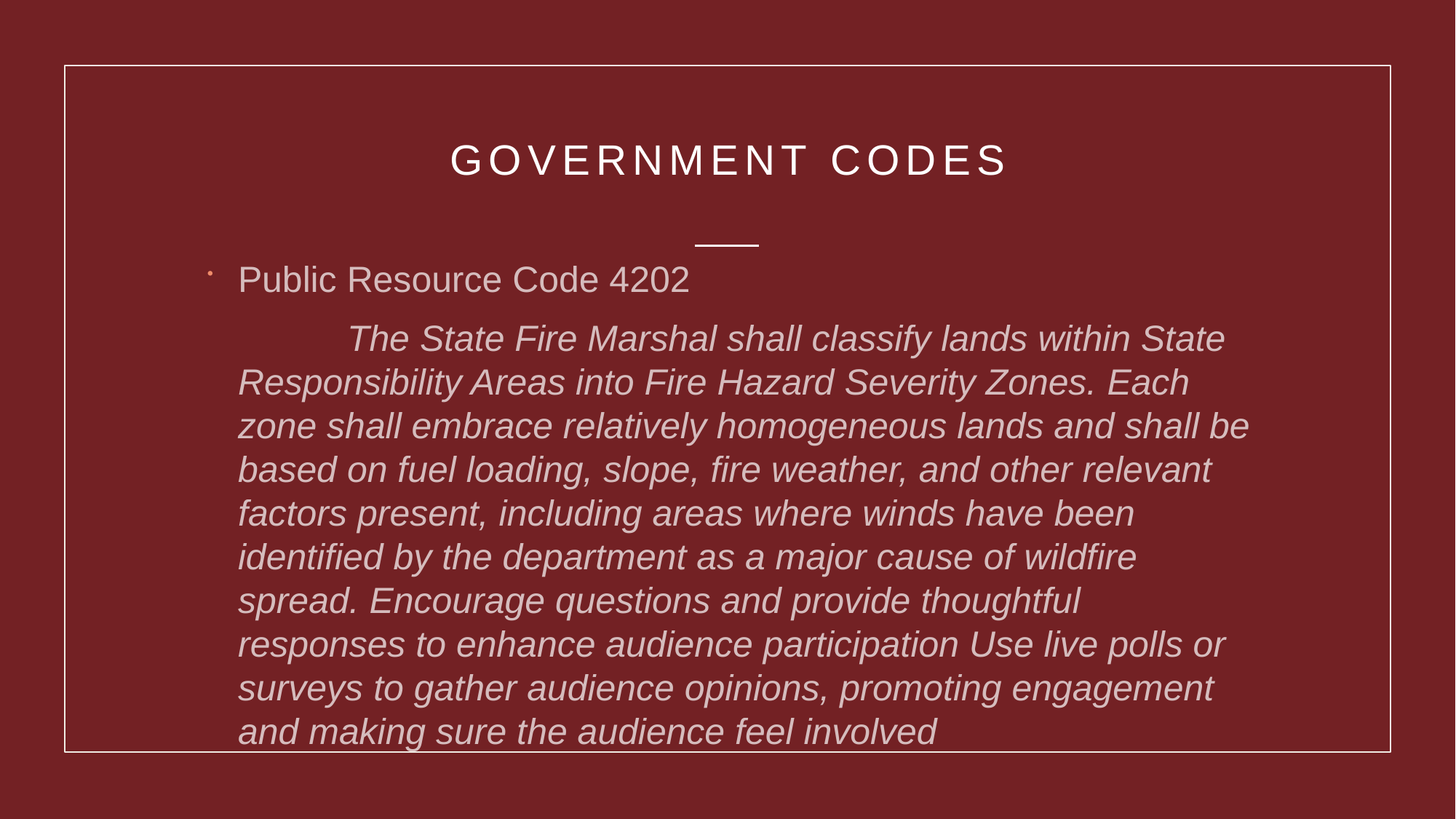

# Government Codes
Public Resource Code 4202
	The State Fire Marshal shall classify lands within State Responsibility Areas into Fire Hazard Severity Zones. Each zone shall embrace relatively homogeneous lands and shall be based on fuel loading, slope, fire weather, and other relevant factors present, including areas where winds have been identified by the department as a major cause of wildfire spread. Encourage questions and provide thoughtful responses to enhance audience participation Use live polls or surveys to gather audience opinions, promoting engagement and making sure the audience feel involved